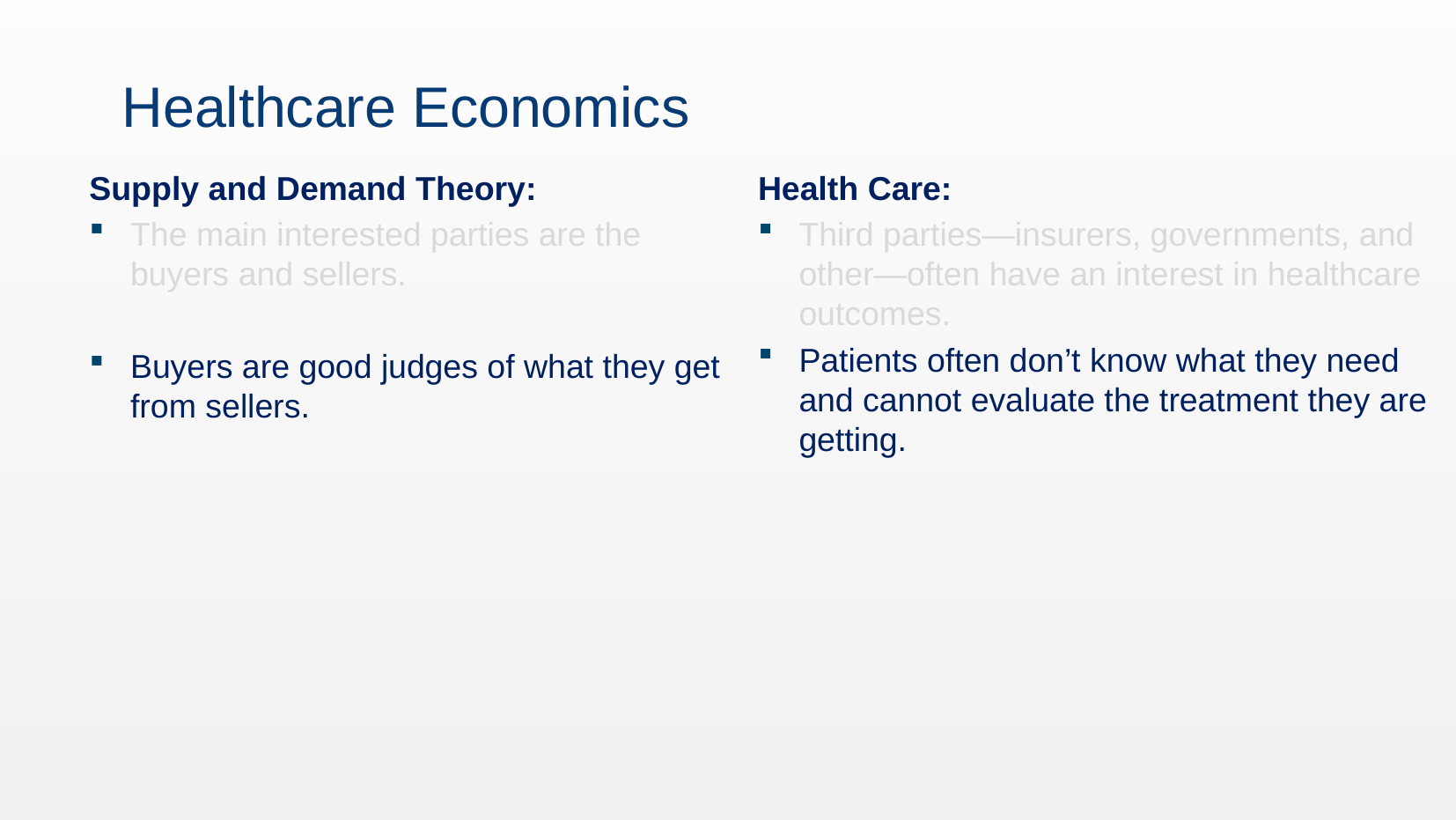

# Healthcare Economics
Health Care:
Third parties—insurers, governments, and other—often have an interest in healthcare outcomes.
Patients often don’t know what they need and cannot evaluate the treatment they are getting.

Supply and Demand Theory:
The main interested parties are the buyers and sellers.

Buyers are good judges of what they get from sellers.